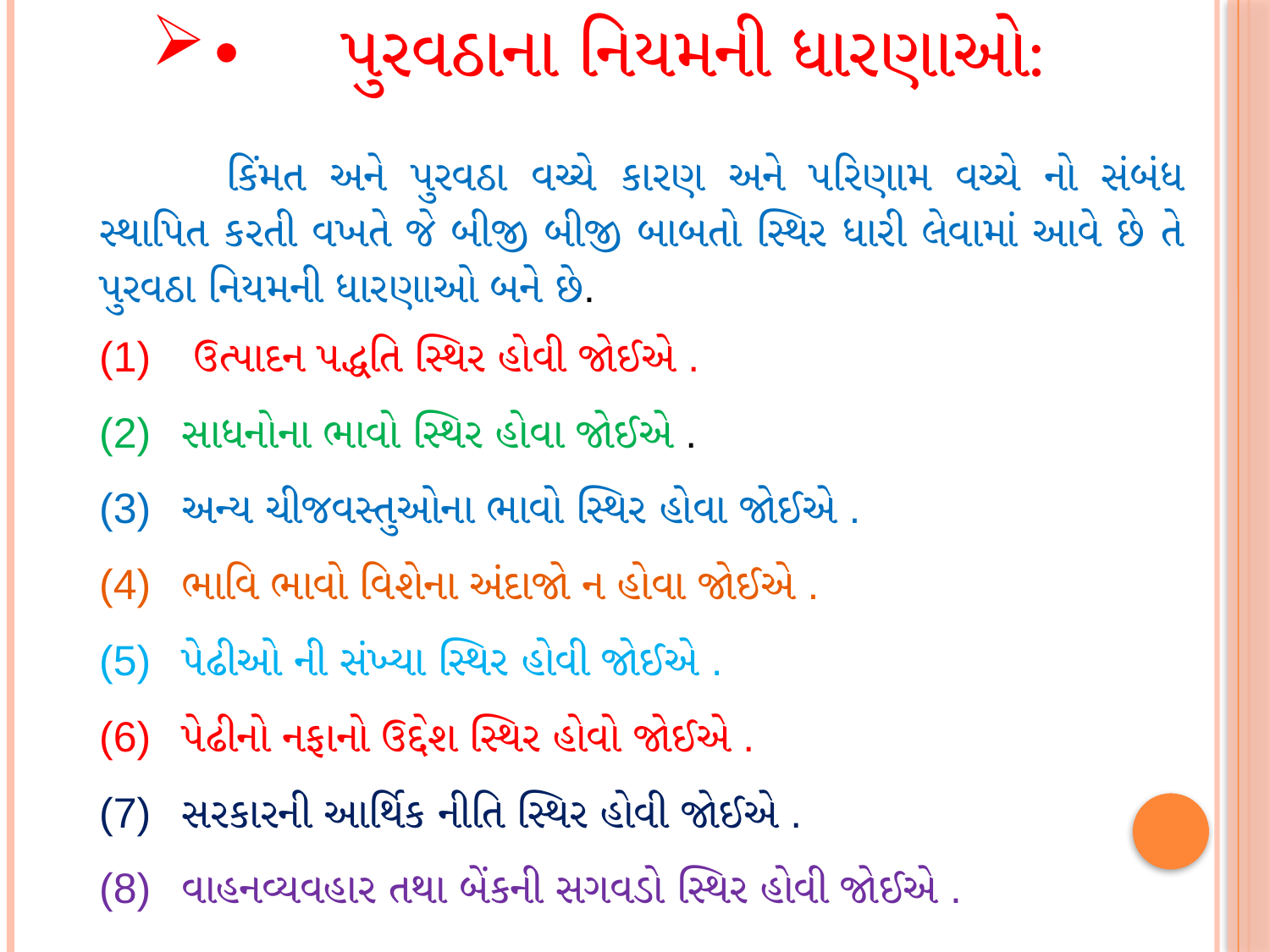

•	પુરવઠાના નિયમની ધારણાઓ:
	કિંમત અને પુરવઠા વચ્ચે કારણ અને પરિણામ વચ્ચે નો સંબંધ સ્થાપિત કરતી વખતે જે બીજી બીજી બાબતો સ્થિર ધારી લેવામાં આવે છે તે પુરવઠા નિયમની ધારણાઓ બને છે.
(1)	 ઉત્પાદન પદ્ધતિ સ્થિર હોવી જોઈએ .
(2) 	સાધનોના ભાવો સ્થિર હોવા જોઈએ .
(3)	અન્ય ચીજવસ્તુઓના ભાવો સ્થિર હોવા જોઈએ .
(4)	ભાવિ ભાવો વિશેના અંદાજો ન હોવા જોઈએ .
(5)	પેઢીઓ ની સંખ્યા સ્થિર હોવી જોઈએ .
(6)	પેઢીનો નફાનો ઉદ્દેશ સ્થિર હોવો જોઈએ .
(7)	સરકારની આર્થિક નીતિ સ્થિર હોવી જોઈએ .
(8) 	વાહનવ્યવહાર તથા બેંકની સગવડો સ્થિર હોવી જોઈએ .